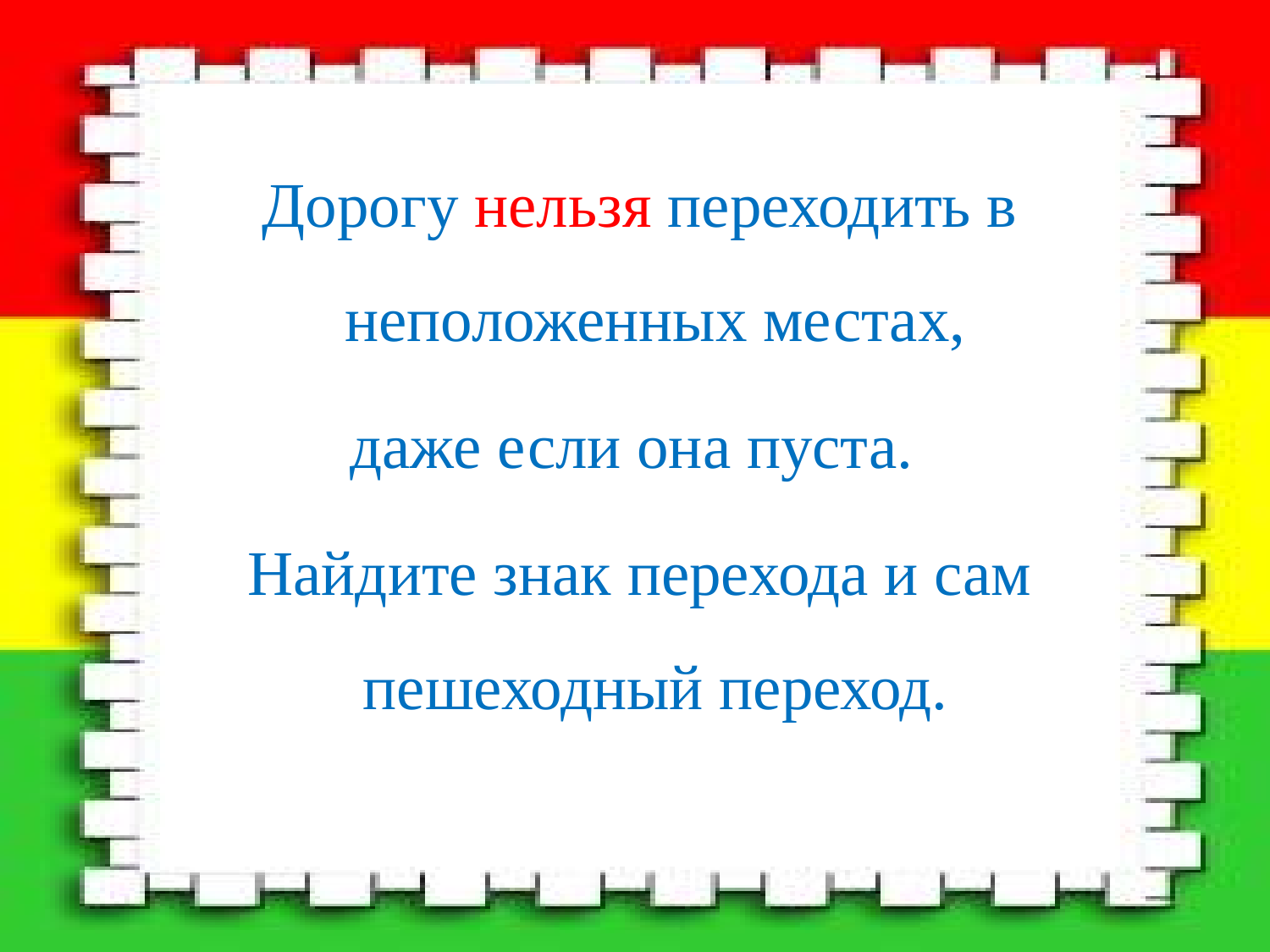

Дорогу нельзя переходить в неположенных местах,
даже если она пуста.
Найдите знак перехода и сам пешеходный переход.